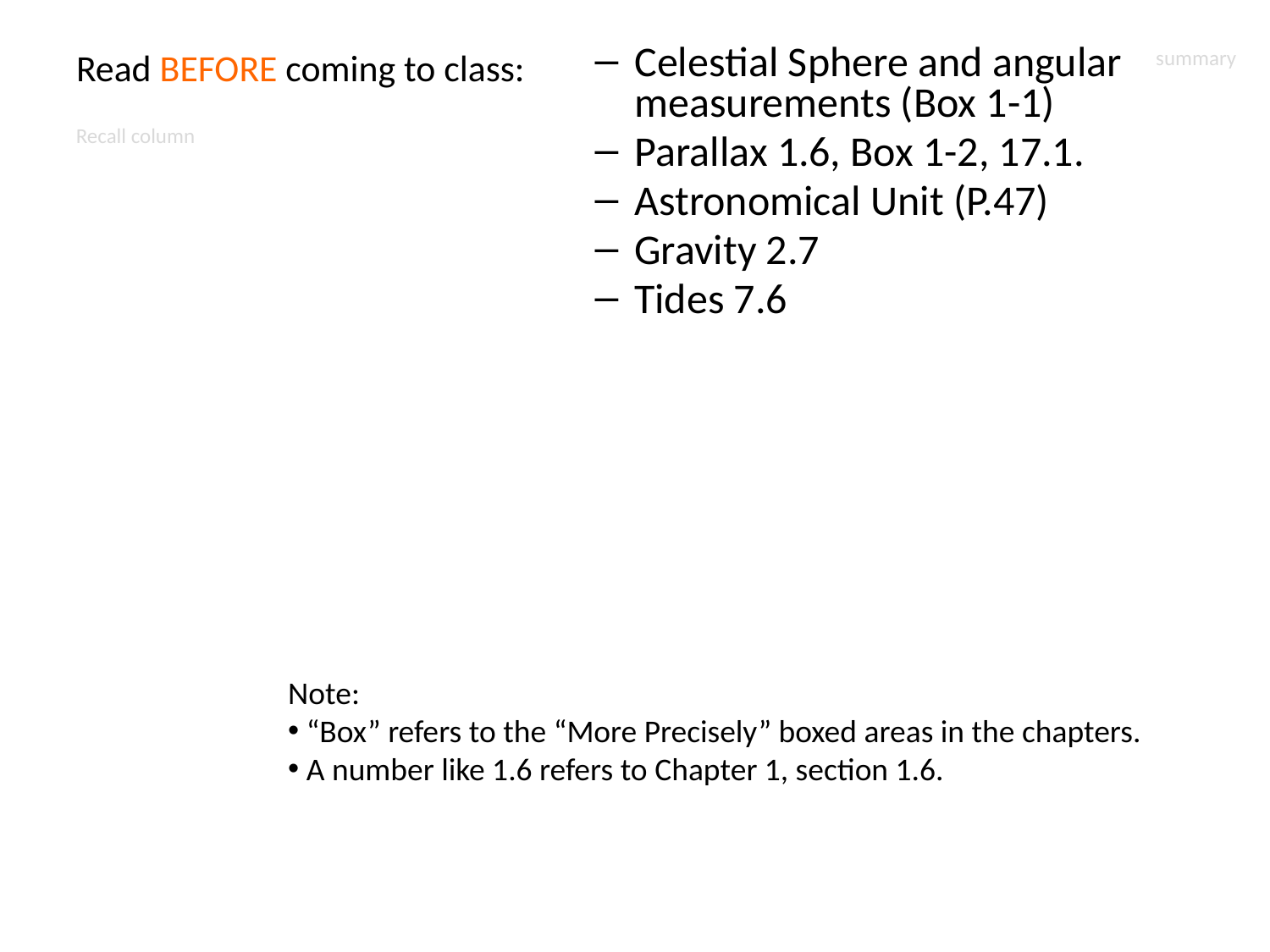

Celestial Sphere and angular measurements (Box 1-1)
Parallax 1.6, Box 1-2, 17.1.
Astronomical Unit (P.47)
Gravity 2.7
Tides 7.6

# Read BEFORE coming to class:
Note:
 “Box” refers to the “More Precisely” boxed areas in the chapters.
 A number like 1.6 refers to Chapter 1, section 1.6.